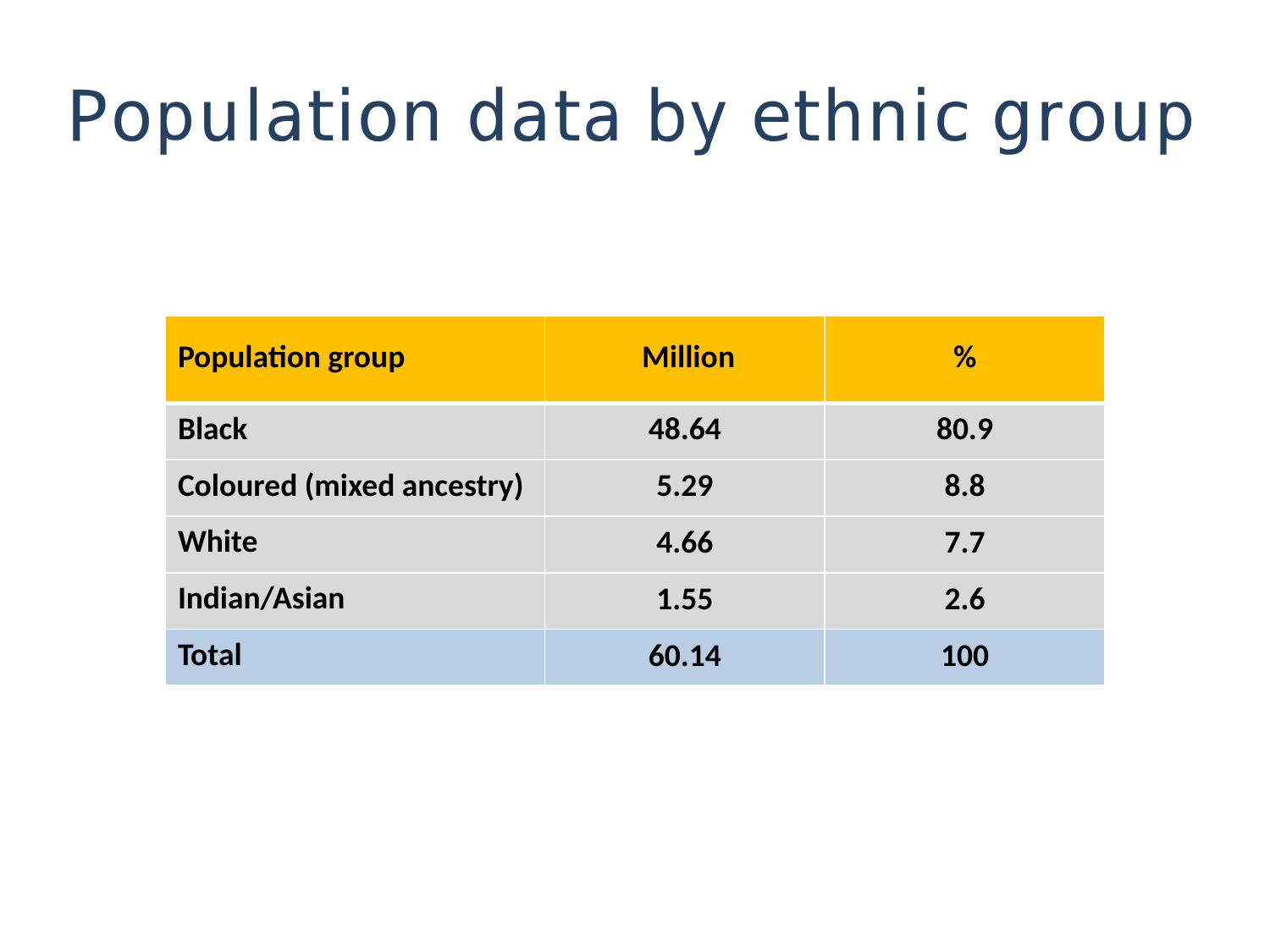

# Population data by ethnic group
| Population group | Million | % |
| --- | --- | --- |
| Black | 48.64 | 80.9 |
| Coloured (mixed ancestry) | 5.29 | 8.8 |
| White | 4.66 | 7.7 |
| Indian/Asian | 1.55 | 2.6 |
| Total | 60.14 | 100 |